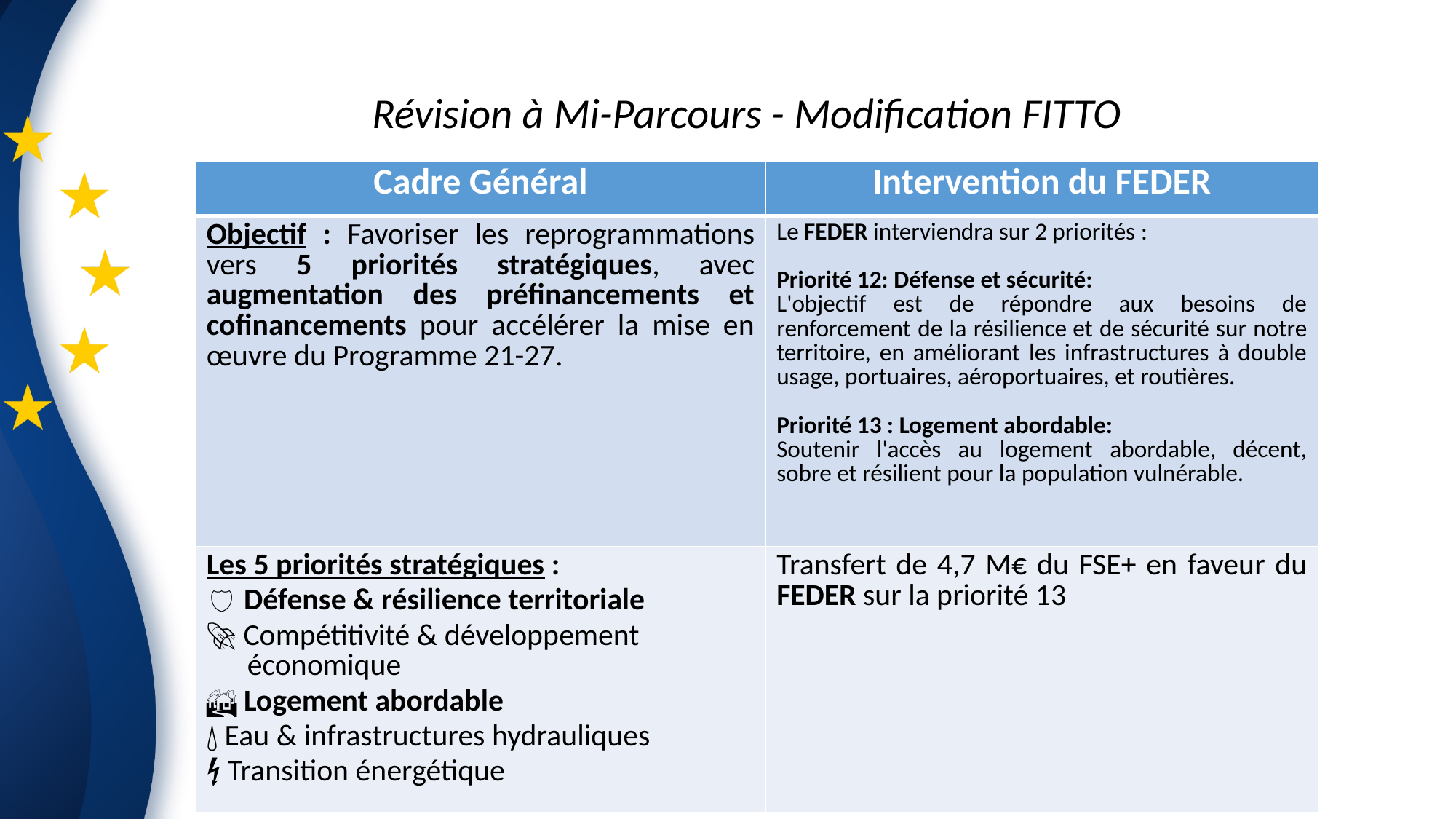

Révision à Mi-Parcours - Modification FITTO
| Cadre Général | Intervention du FEDER |
| --- | --- |
| Objectif : Favoriser les reprogrammations vers 5 priorités stratégiques, avec augmentation des préfinancements et cofinancements pour accélérer la mise en œuvre du Programme 21-27. | Le FEDER interviendra sur 2 priorités : Priorité 12: Défense et sécurité: L'objectif est de répondre aux besoins de renforcement de la résilience et de sécurité sur notre territoire, en améliorant les infrastructures à double usage, portuaires, aéroportuaires, et routières. Priorité 13 : Logement abordable: Soutenir l'accès au logement abordable, décent, sobre et résilient pour la population vulnérable. |
| Les 5 priorités stratégiques : 🛡️ Défense & résilience territoriale 🚀 Compétitivité & développement économique 🏘️ Logement abordable 💧 Eau & infrastructures hydrauliques ⚡ Transition énergétique | Transfert de 4,7 M€ du FSE+ en faveur du FEDER sur la priorité 13 |